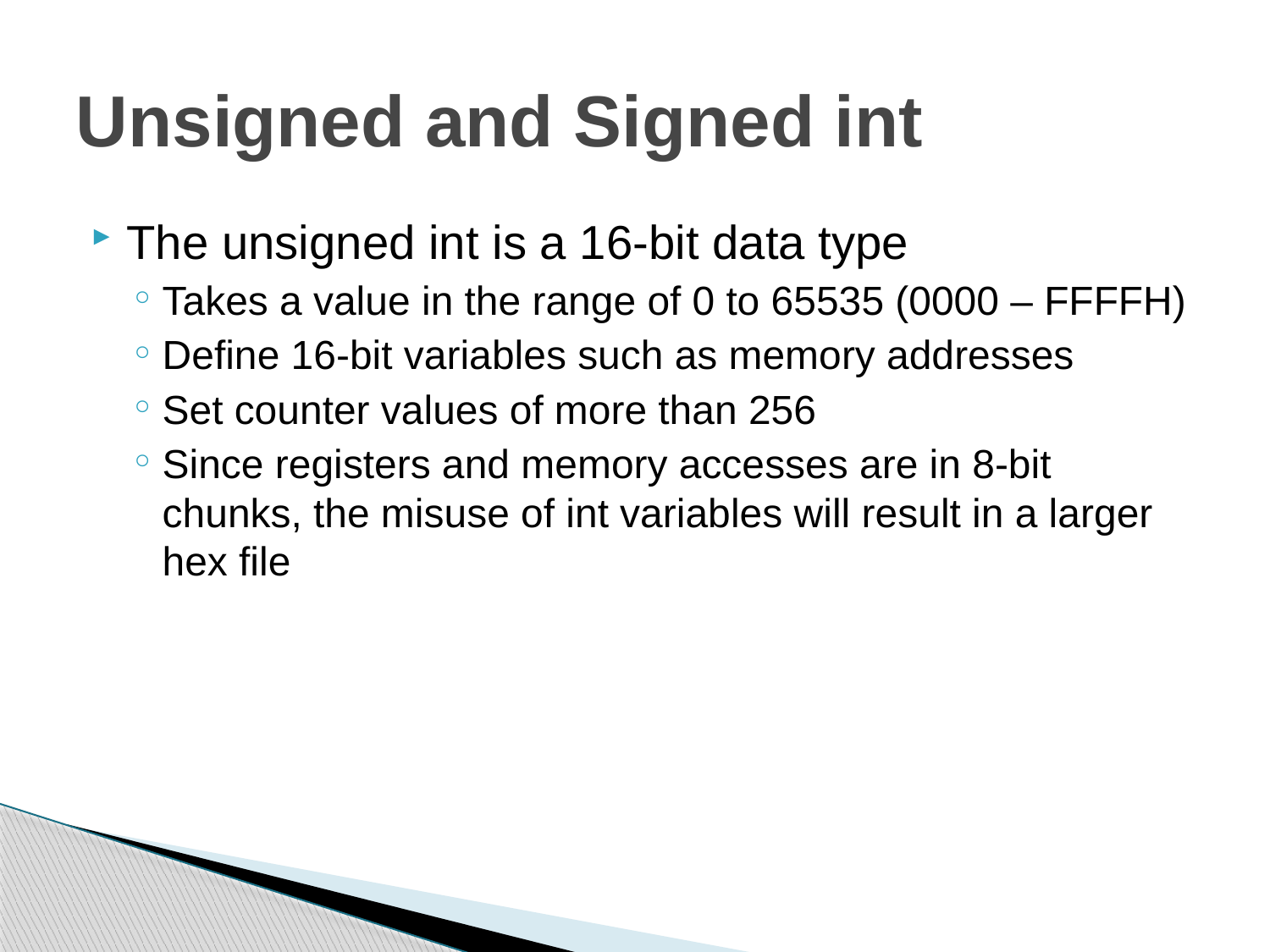

# Unsigned and Signed int
The unsigned int is a 16-bit data type
Takes a value in the range of 0 to 65535 (0000 – FFFFH)
Define 16-bit variables such as memory addresses
Set counter values of more than 256
Since registers and memory accesses are in 8-bit chunks, the misuse of int variables will result in a larger hex file